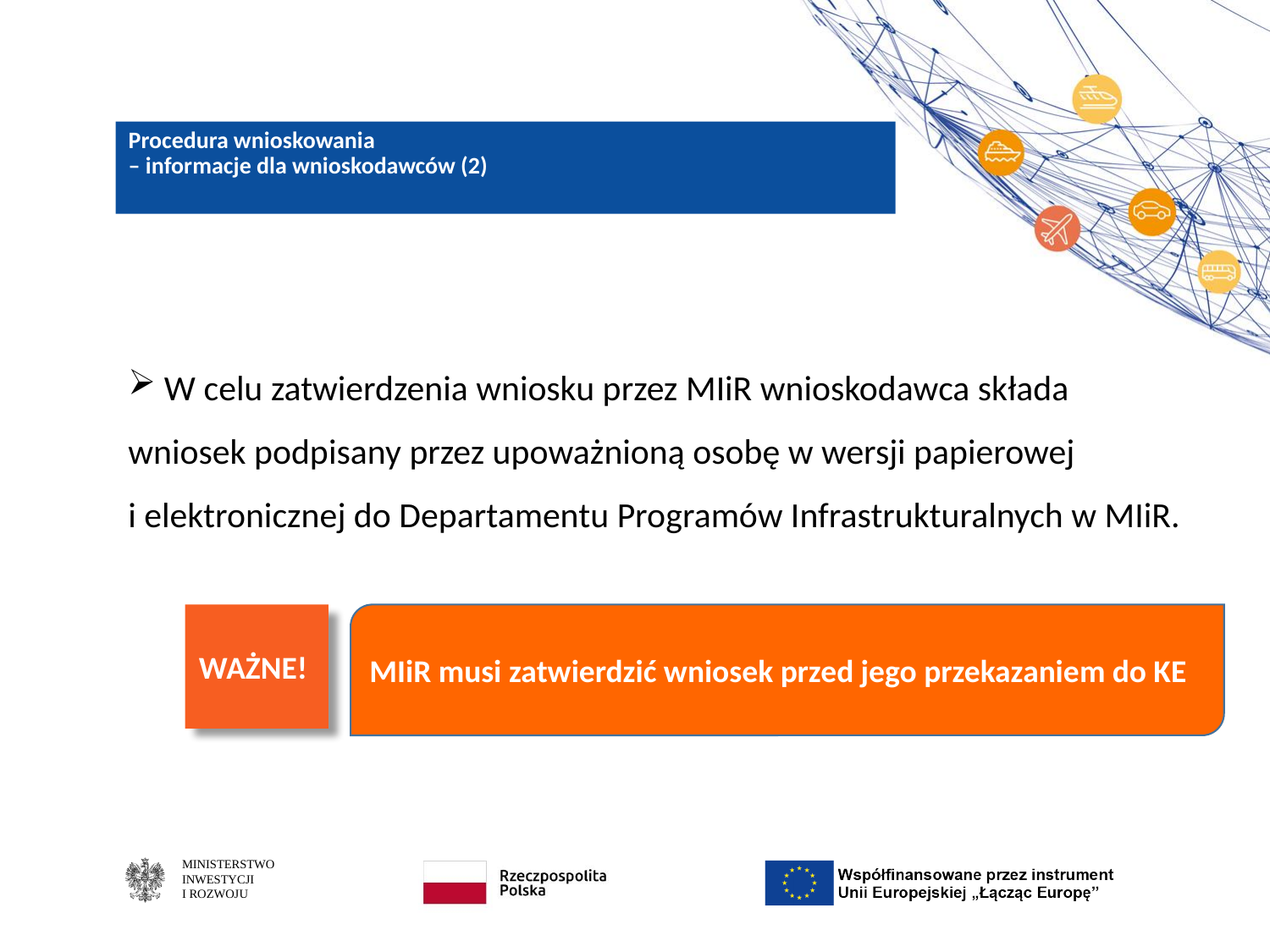

# Procedura wnioskowania – informacje dla wnioskodawców (2)

 W celu zatwierdzenia wniosku przez MIiR wnioskodawca składa wniosek podpisany przez upoważnioną osobę w wersji papierowej
i elektronicznej do Departamentu Programów Infrastrukturalnych w MIiR.

WAŻNE!
MIiR musi zatwierdzić wniosek przed jego przekazaniem do KE